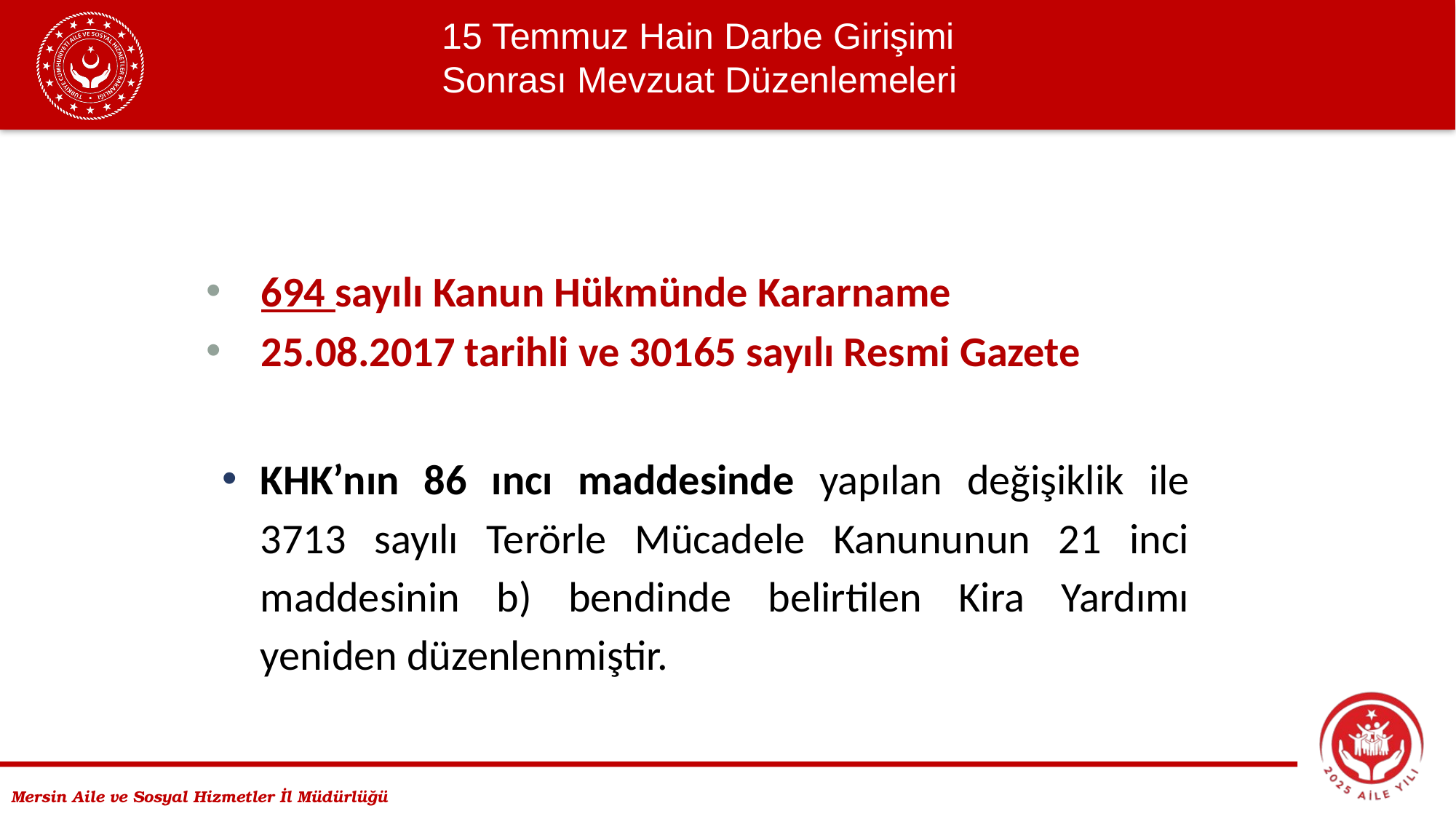

15 Temmuz Hain Darbe Girişimi Sonrası Mevzuat Düzenlemeleri
694 sayılı Kanun Hükmünde Kararname
25.08.2017 tarihli ve 30165 sayılı Resmi Gazete

KHK’nın 86 ıncı maddesinde yapılan değişiklik ile 3713 sayılı Terörle Mücadele Kanununun 21 inci maddesinin b) bendinde belirtilen Kira Yardımı yeniden düzenlenmiştir.